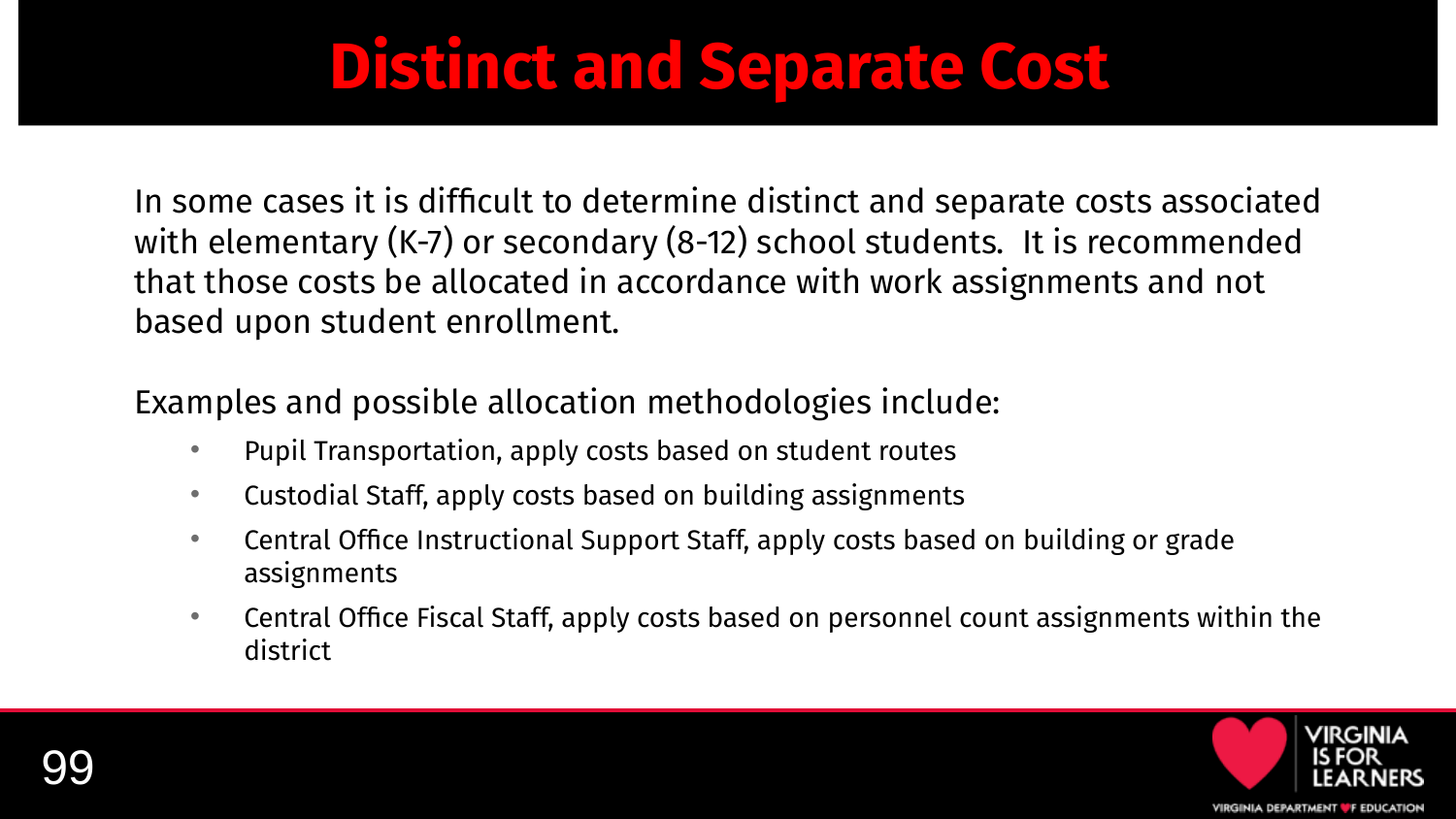

# Distinct and Separate Cost
In some cases it is difficult to determine distinct and separate costs associated with elementary (K-7) or secondary (8-12) school students.  It is recommended that those costs be allocated in accordance with work assignments and not based upon student enrollment.
Examples and possible allocation methodologies include:
Pupil Transportation, apply costs based on student routes
Custodial Staff, apply costs based on building assignments
Central Office Instructional Support Staff, apply costs based on building or grade assignments
Central Office Fiscal Staff, apply costs based on personnel count assignments within the district